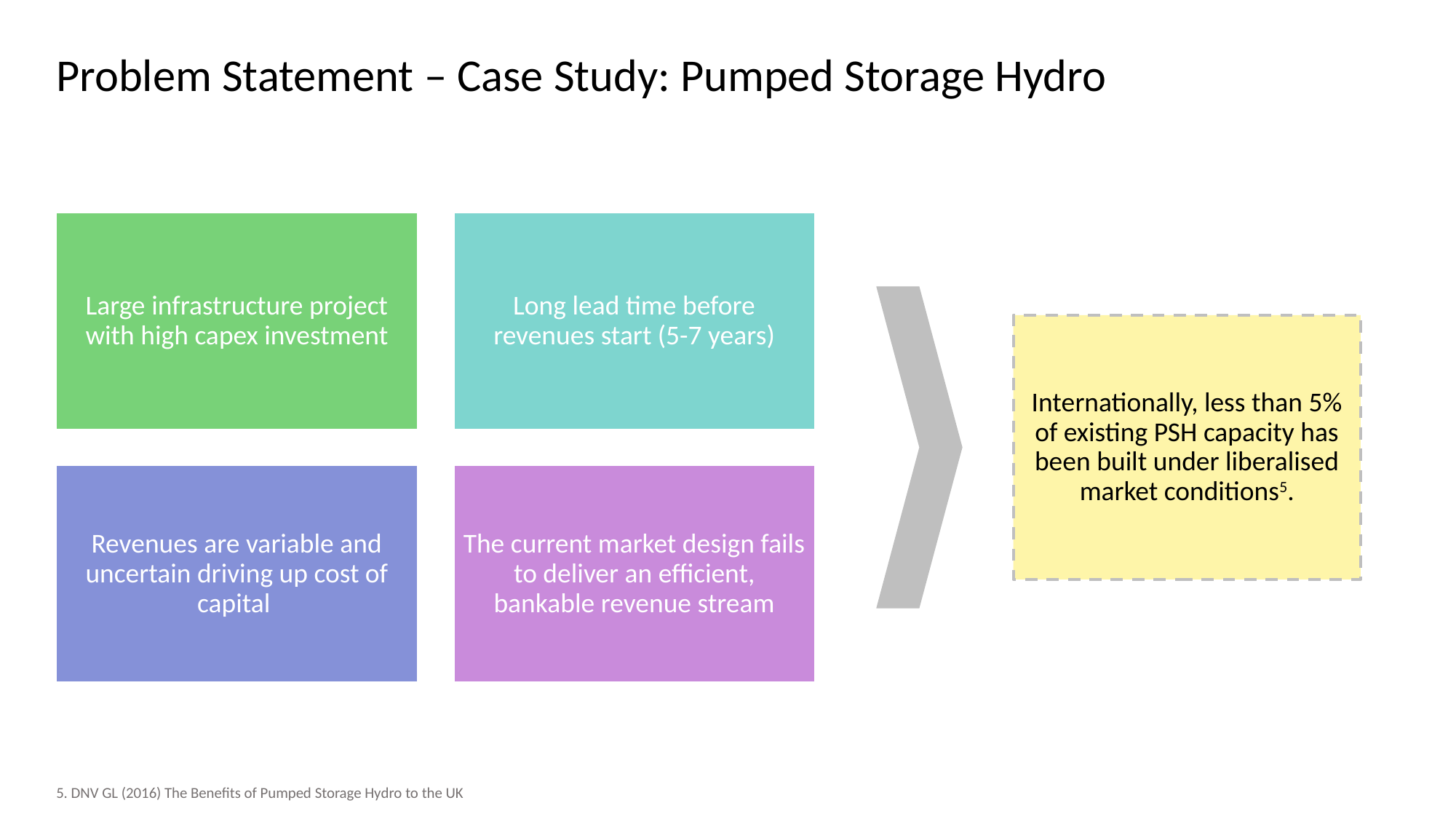

# Problem Statement – Case Study: Pumped Storage Hydro
Large infrastructure project with high capex investment
Long lead time before revenues start (5-7 years)
Revenues are variable and uncertain driving up cost of capital
The current market design fails to deliver an efficient, bankable revenue stream

Internationally, less than 5% of existing PSH capacity has been built under liberalised market conditions5.

5. DNV GL (2016) The Benefits of Pumped Storage Hydro to the UK